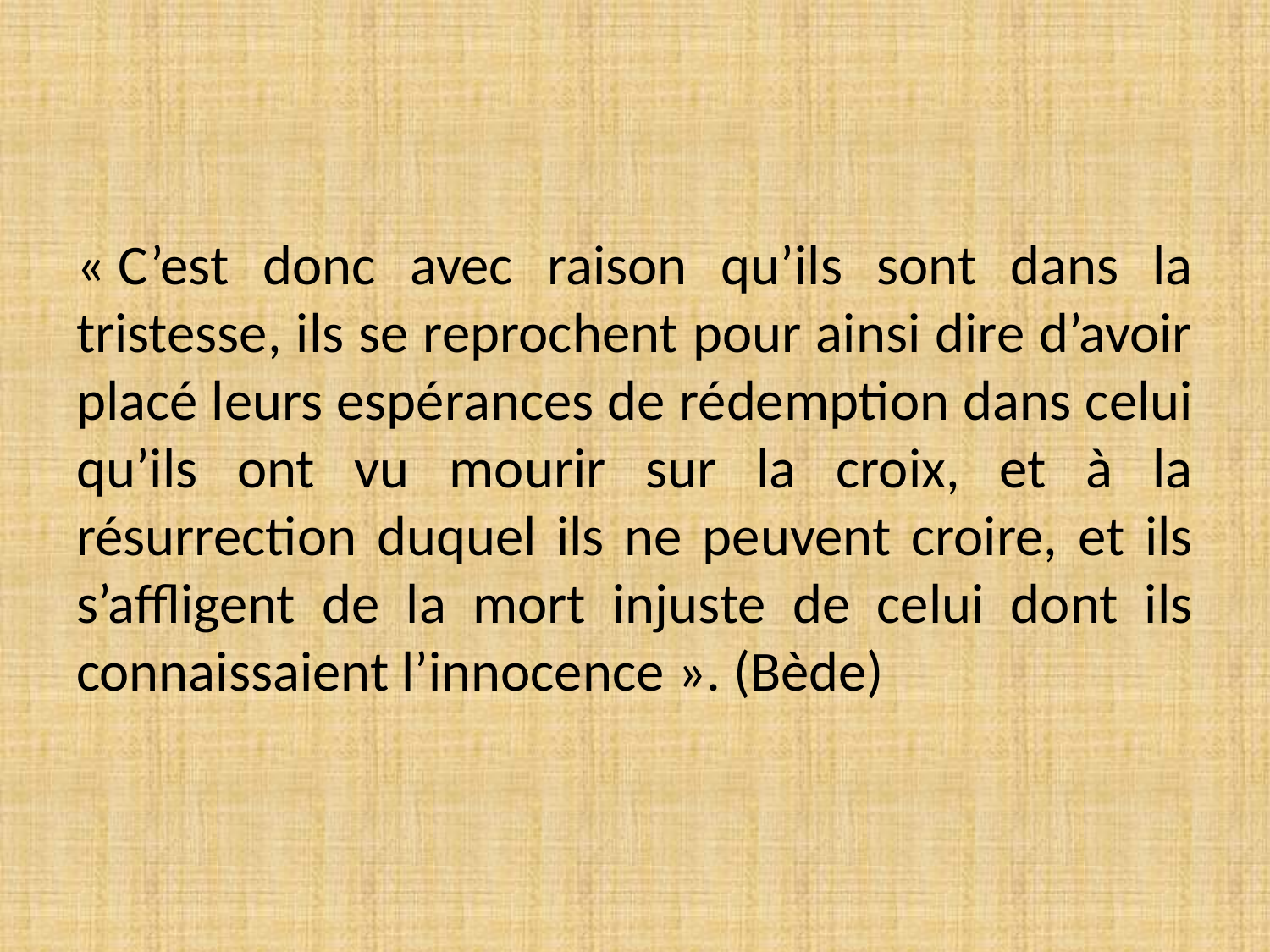

#
« C’est donc avec raison qu’ils sont dans la tristesse, ils se reprochent pour ainsi dire d’avoir placé leurs espérances de rédemption dans celui qu’ils ont vu mourir sur la croix, et à la résurrection duquel ils ne peuvent croire, et ils s’affligent de la mort injuste de celui dont ils connaissaient l’innocence ». (Bède)